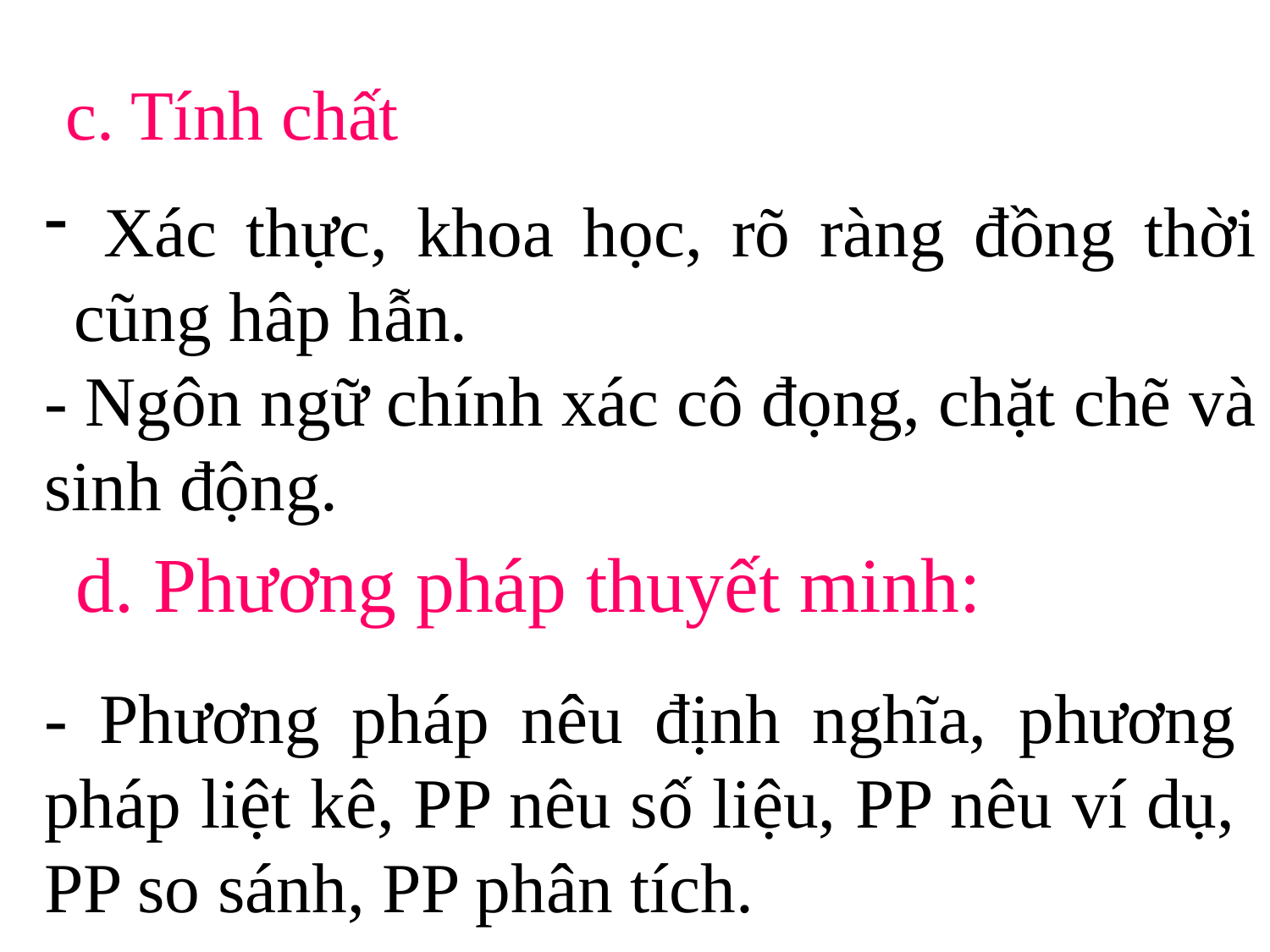

c. Tính chất
 Xác thực, khoa học, rõ ràng đồng thời cũng hâp hẫn.
- Ngôn ngữ chính xác cô đọng, chặt chẽ và sinh động.
d. Phương pháp thuyết minh:
- Phương pháp nêu định nghĩa, phương pháp liệt kê, PP nêu số liệu, PP nêu ví dụ, PP so sánh, PP phân tích.